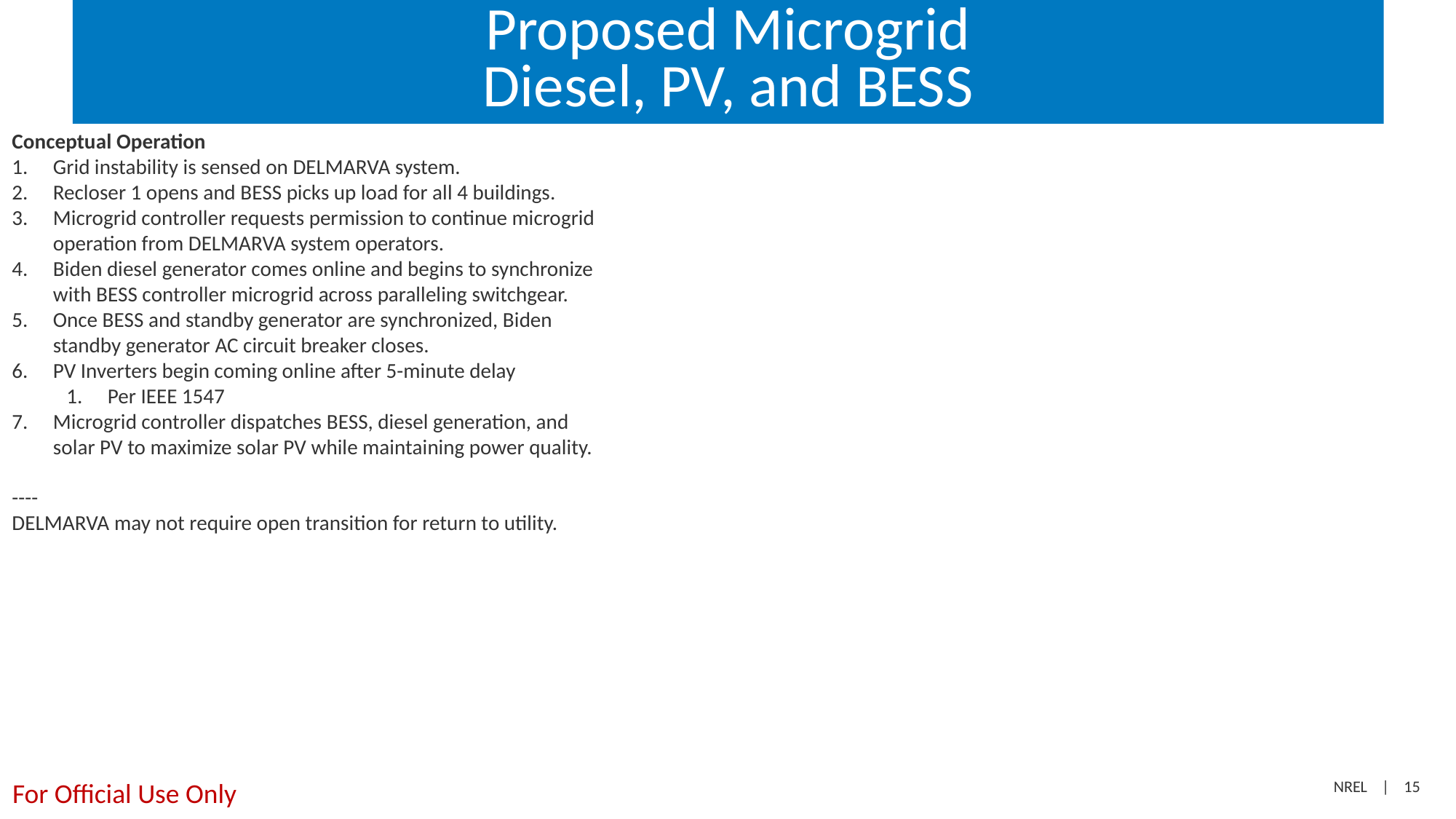

# Proposed Microgrid Diesel, PV, and BESS
Conceptual Operation
Grid instability is sensed on DELMARVA system.
Recloser 1 opens and BESS picks up load for all 4 buildings.
Microgrid controller requests permission to continue microgrid operation from DELMARVA system operators.
Biden diesel generator comes online and begins to synchronize with BESS controller microgrid across paralleling switchgear.
Once BESS and standby generator are synchronized, Biden standby generator AC circuit breaker closes.
PV Inverters begin coming online after 5-minute delay
Per IEEE 1547
Microgrid controller dispatches BESS, diesel generation, and solar PV to maximize solar PV while maintaining power quality.

----
DELMARVA may not require open transition for return to utility.